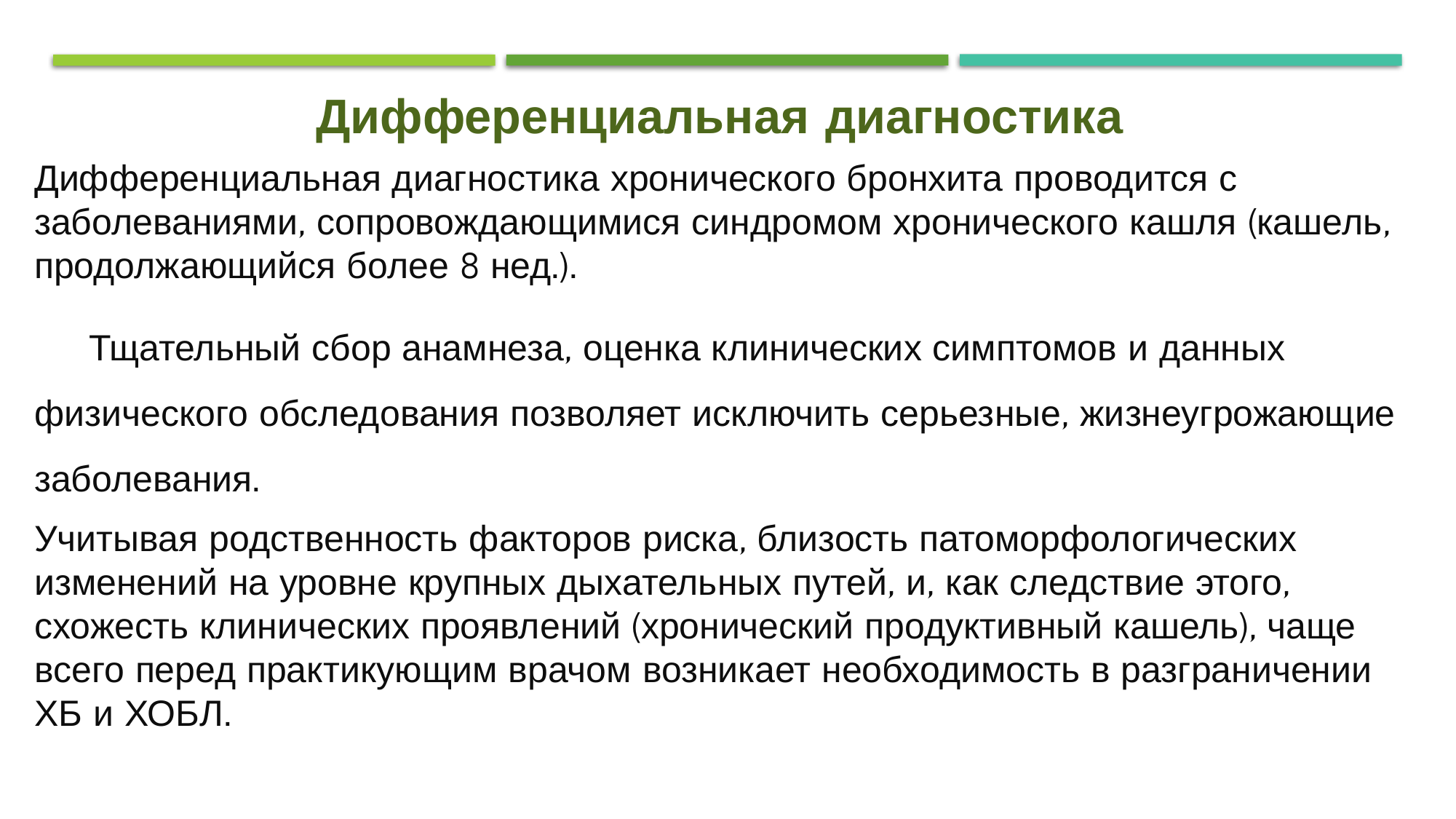

Дифференциальная диагностика
Дифференциальная диагностика хронического бронхита проводится с заболеваниями, сопровождающимися синдромом хронического кашля (кашель, продолжающийся более 8 нед.).
Тщательный сбор анамнеза, оценка клинических симптомов и данных физического обследования позволяет исключить серьезные, жизнеугрожающие заболевания.
Учитывая родственность факторов риска, близость патоморфологических изменений на уровне крупных дыхательных путей, и, как следствие этого, схожесть клинических проявлений (хронический продуктивный кашель), чаще всего перед практикующим врачом возникает необходимость в разграничении ХБ и ХОБЛ.